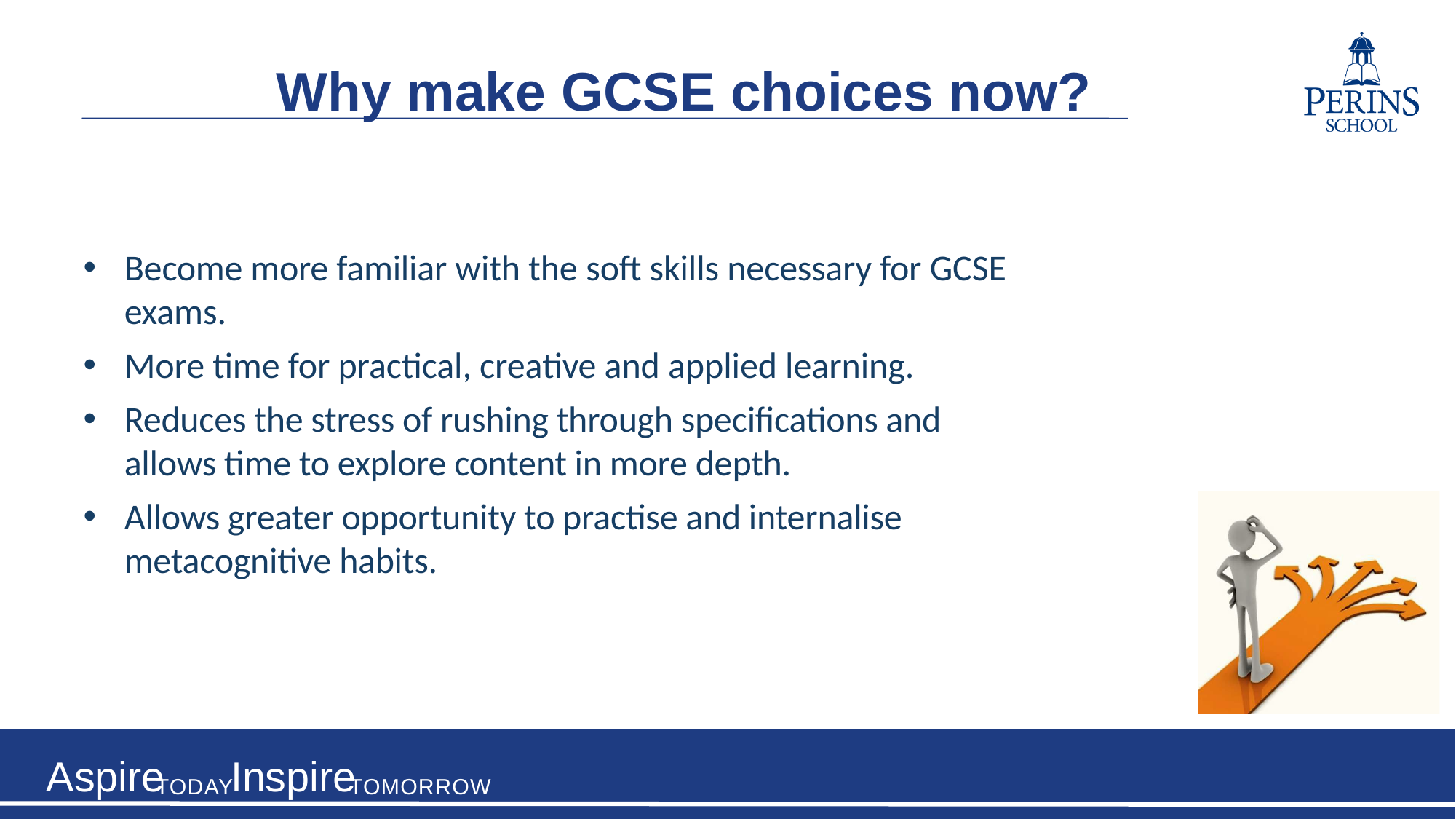

Why make GCSE choices now?

Become more familiar with the soft skills necessary for GCSE exams.
More time for practical, creative and applied learning.
Reduces the stress of rushing through specifications and allows time to explore content in more depth.
Allows greater opportunity to practise and internalise metacognitive habits.

Aspire
Inspire
TODAY
TOMORROW